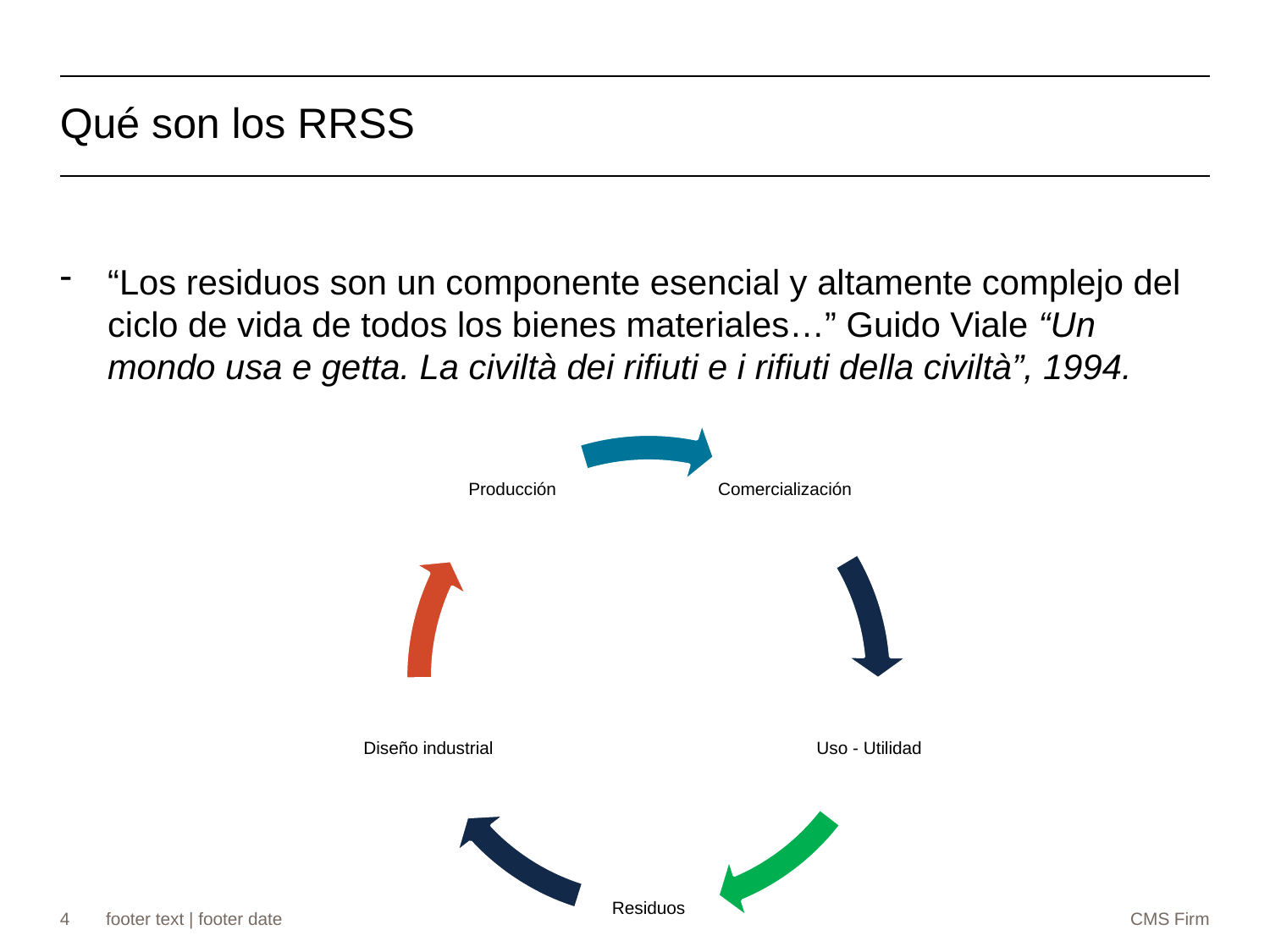

Qué son los RRSS
“Los residuos son un componente esencial y altamente complejo del ciclo de vida de todos los bienes materiales…” Guido Viale “Un mondo usa e getta. La civiltà dei rifiuti e i rifiuti della civiltà”, 1994.

Comercialización
Uso - Utilidad
Residuos
Diseño industrial
Producción
4